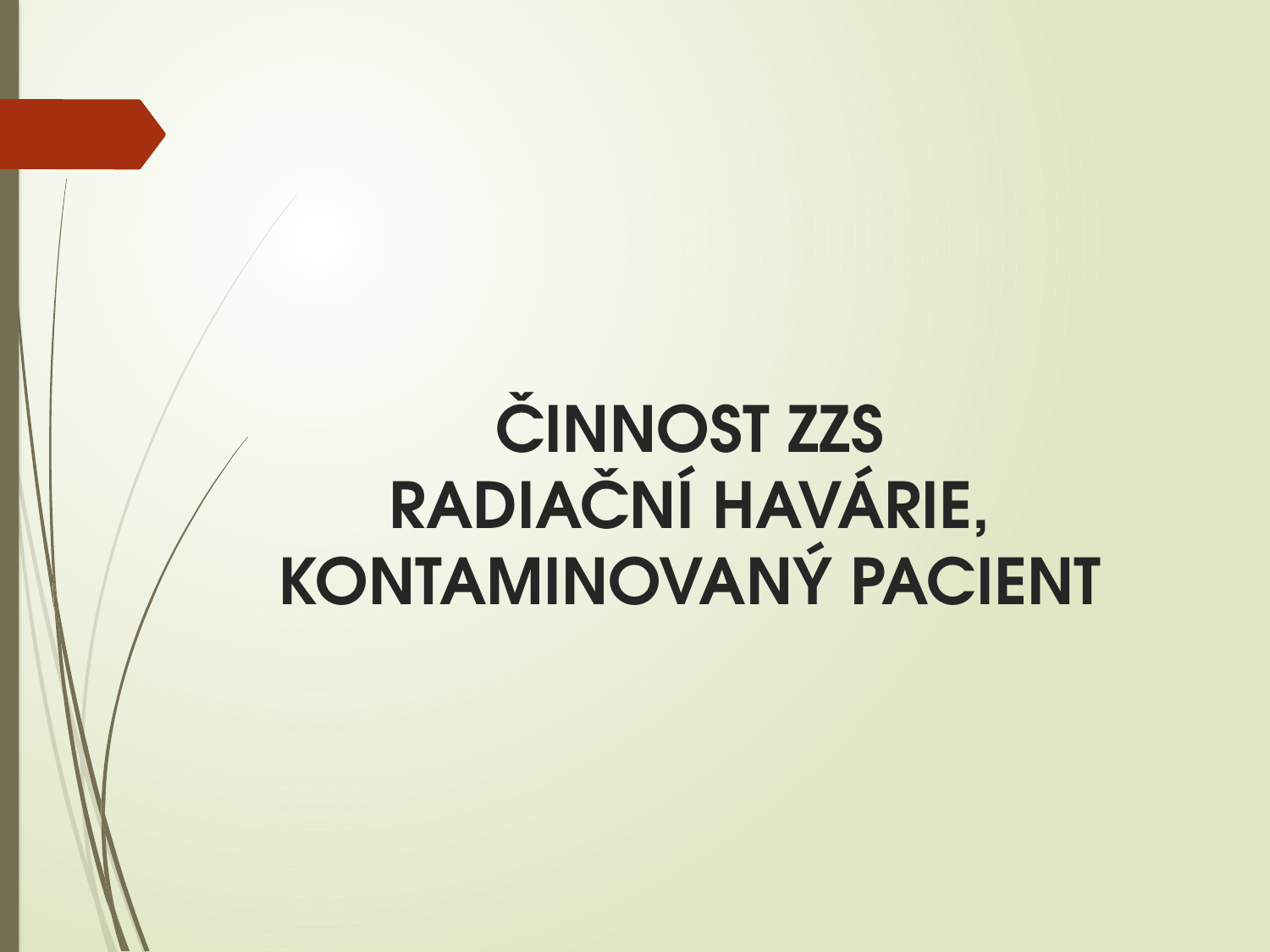

# ČINNOST ZZS RADIAČNÍ HAVÁRIE, KONTAMINOVANÝ PACIENT